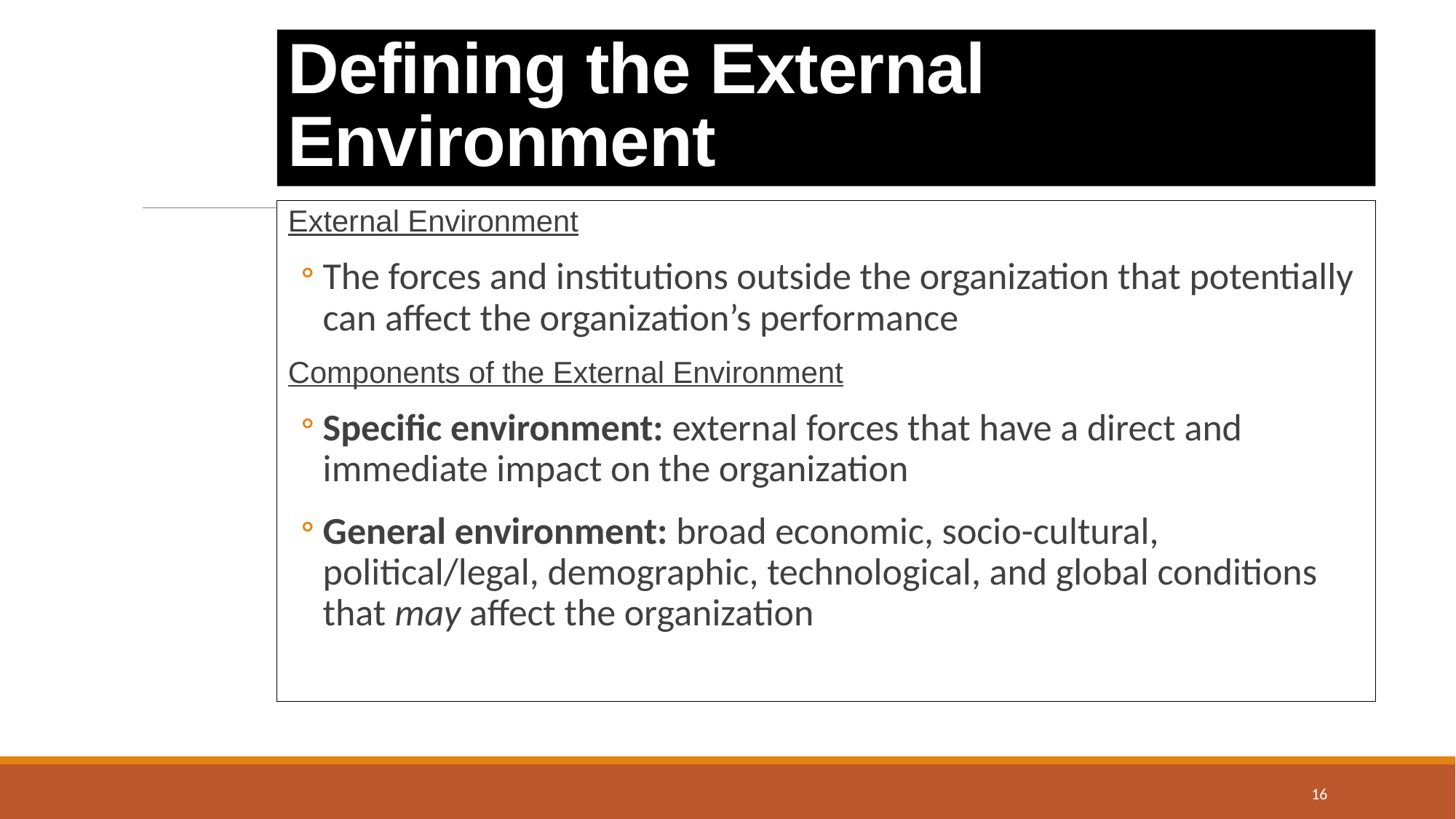

# Defining the External Environment
External Environment
The forces and institutions outside the organization that potentially can affect the organization’s performance
Components of the External Environment
Specific environment: external forces that have a direct and immediate impact on the organization
General environment: broad economic, socio-cultural, political/legal, demographic, technological, and global conditions that may affect the organization
16